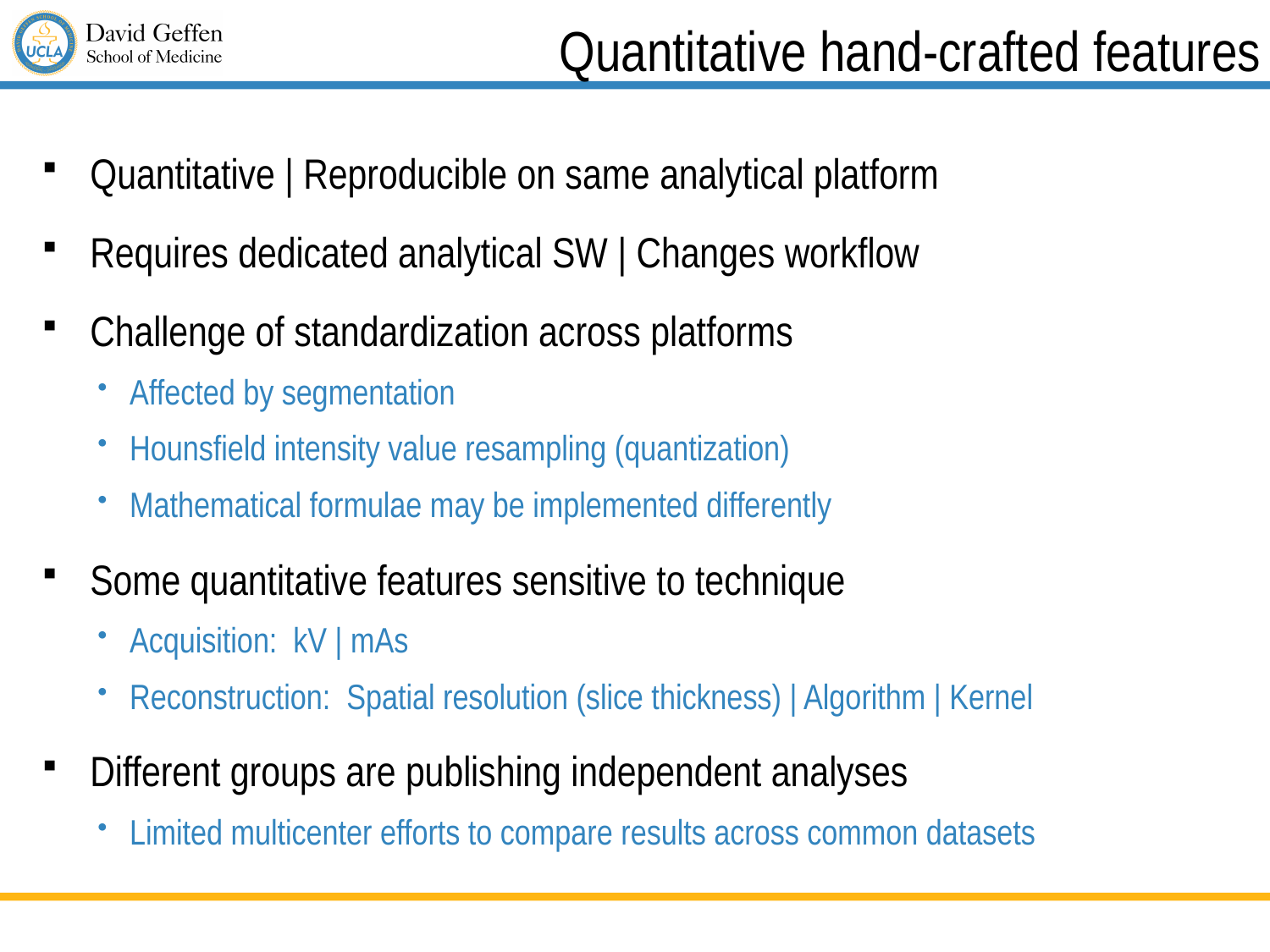

# Quantitative hand-crafted features
Quantitative | Reproducible on same analytical platform
Requires dedicated analytical SW | Changes workflow
Challenge of standardization across platforms
Affected by segmentation
Hounsfield intensity value resampling (quantization)
Mathematical formulae may be implemented differently
Some quantitative features sensitive to technique
Acquisition:  kV | mAs
Reconstruction:  Spatial resolution (slice thickness) | Algorithm | Kernel
Different groups are publishing independent analyses
Limited multicenter efforts to compare results across common datasets